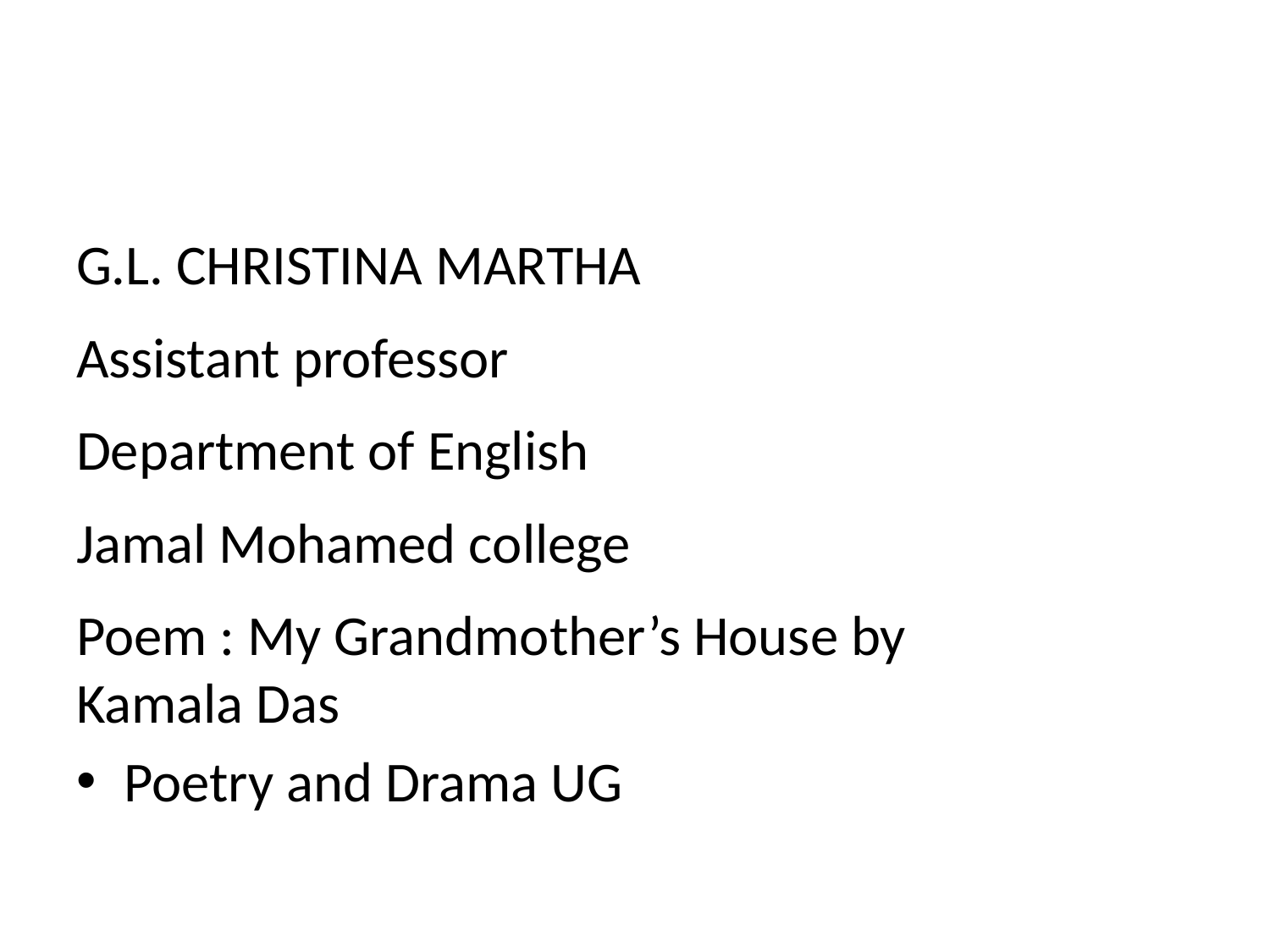

#
G.L. CHRISTINA MARTHA
Assistant professor
Department of English
Jamal Mohamed college
Poem : My Grandmother’s House by  Kamala Das
Poetry and Drama UG